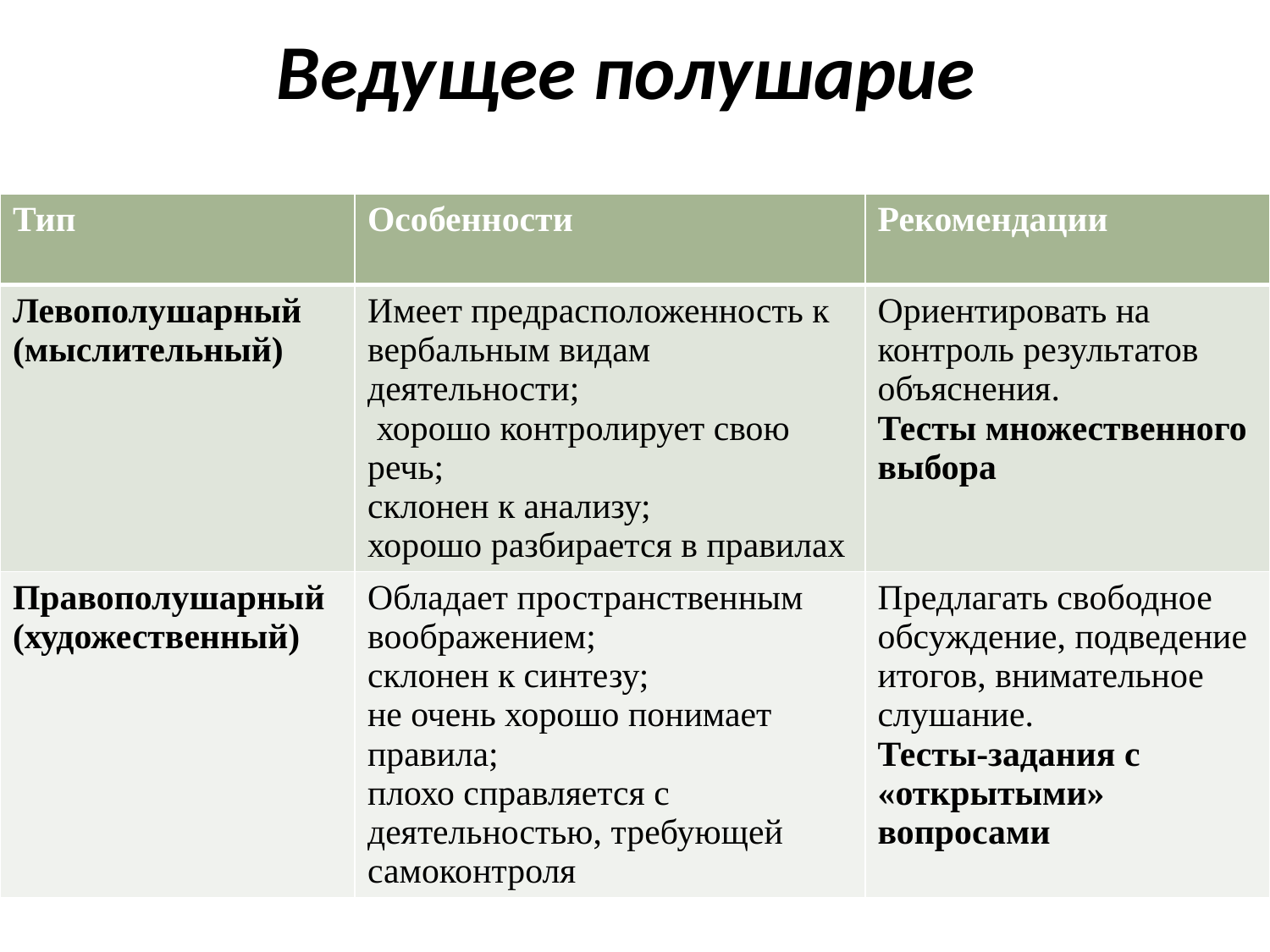

# Ведущее полушарие
| Тип | Особенности | Рекомендации |
| --- | --- | --- |
| Левополушарный (мыслительный) | Имеет предрасположенность к вербальным видам деятельности; хорошо контролирует свою речь; склонен к анализу; хорошо разбирается в правилах | Ориентировать на контроль результатов объяснения. Тесты множественного выбора |
| Правополушарный (художественный) | Обладает пространственным воображением; склонен к синтезу; не очень хорошо понимает правила; плохо справляется с деятельностью, требующей самоконтроля | Предлагать свободное обсуждение, подведение итогов, внимательное слушание. Тесты-задания с «открытыми» вопросами |